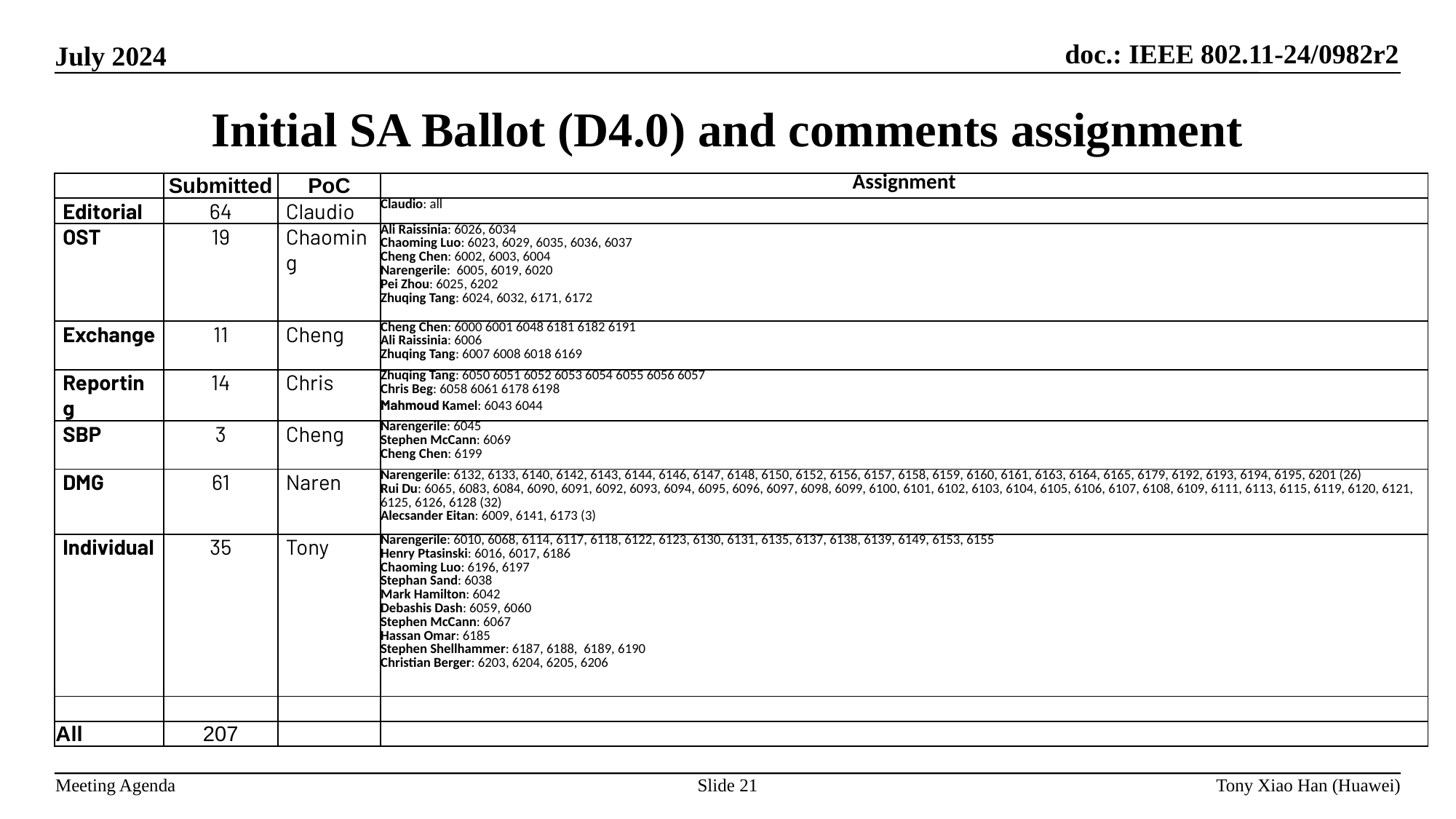

Initial SA Ballot (D4.0) and comments assignment
|  | Submitted | PoC | Assignment |
| --- | --- | --- | --- |
| Editorial | 64 | Claudio | Claudio: all |
| OST | 19 | Chaoming | Ali Raissinia: 6026, 6034 Chaoming Luo: 6023, 6029, 6035, 6036, 6037 Cheng Chen: 6002, 6003, 6004 Narengerile: 6005, 6019, 6020 Pei Zhou: 6025, 6202 Zhuqing Tang: 6024, 6032, 6171, 6172 |
| Exchange | 11 | Cheng | Cheng Chen: 6000 6001 6048 6181 6182 6191 Ali Raissinia: 6006 Zhuqing Tang: 6007 6008 6018 6169 |
| Reporting | 14 | Chris | Zhuqing Tang: 6050 6051 6052 6053 6054 6055 6056 6057 Chris Beg: 6058 6061 6178 6198 Mahmoud Kamel: 6043 6044 |
| SBP | 3 | Cheng | Narengerile: 6045 Stephen McCann: 6069 Cheng Chen: 6199 |
| DMG | 61 | Naren | Narengerile: 6132, 6133, 6140, 6142, 6143, 6144, 6146, 6147, 6148, 6150, 6152, 6156, 6157, 6158, 6159, 6160, 6161, 6163, 6164, 6165, 6179, 6192, 6193, 6194, 6195, 6201 (26) Rui Du: 6065, 6083, 6084, 6090, 6091, 6092, 6093, 6094, 6095, 6096, 6097, 6098, 6099, 6100, 6101, 6102, 6103, 6104, 6105, 6106, 6107, 6108, 6109, 6111, 6113, 6115, 6119, 6120, 6121, 6125, 6126, 6128 (32) Alecsander Eitan: 6009, 6141, 6173 (3) |
| Individual | 35 | Tony | Narengerile: 6010, 6068, 6114, 6117, 6118, 6122, 6123, 6130, 6131, 6135, 6137, 6138, 6139, 6149, 6153, 6155 Henry Ptasinski: 6016, 6017, 6186 Chaoming Luo: 6196, 6197 Stephan Sand: 6038 Mark Hamilton: 6042 Debashis Dash: 6059, 6060 Stephen McCann: 6067 Hassan Omar: 6185 Stephen Shellhammer: 6187, 6188, 6189, 6190 Christian Berger: 6203, 6204, 6205, 6206 |
|  |  |  |  |
| All | 207 |  |  |